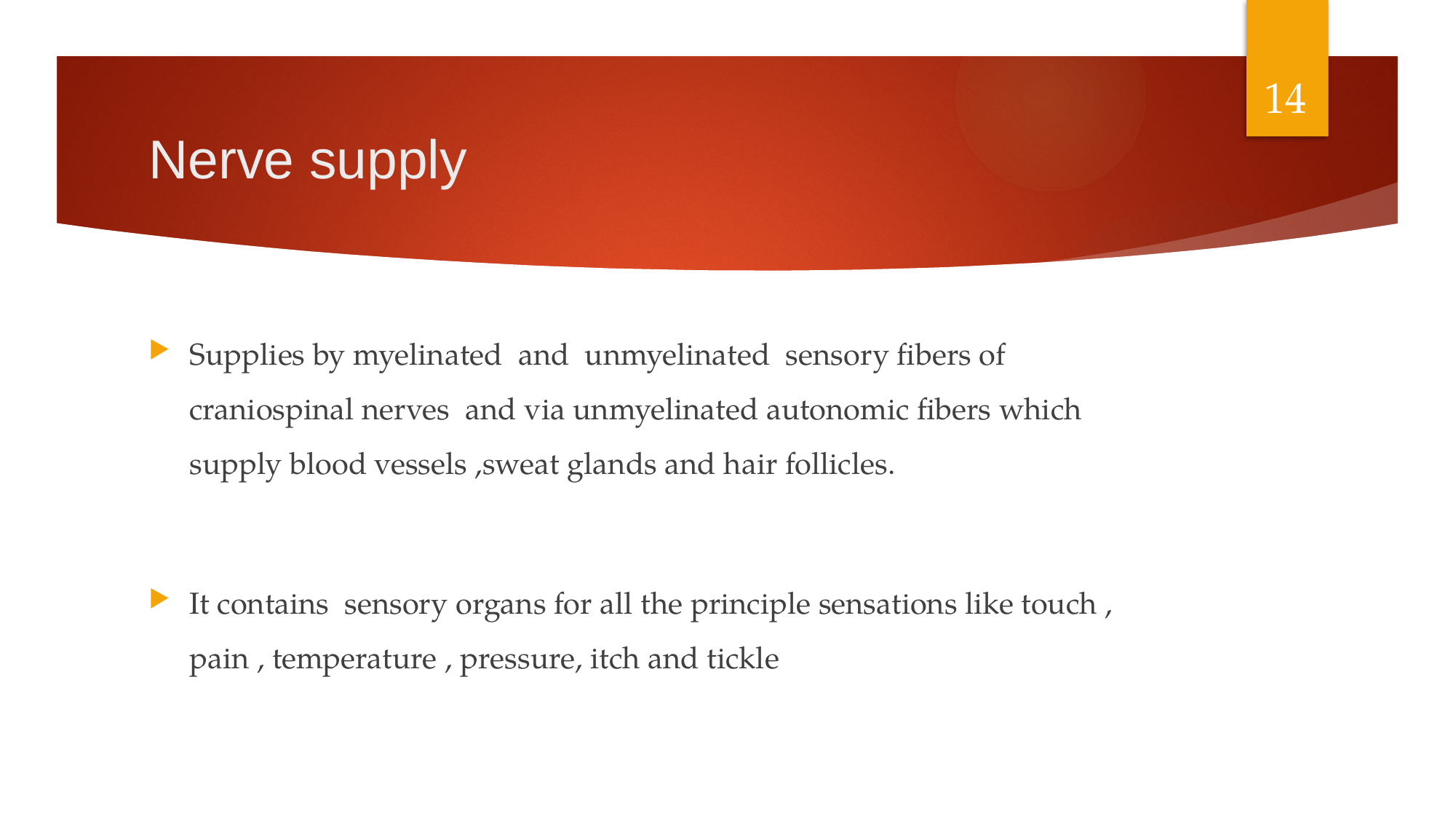

14
# Nerve supply
Supplies by myelinated  and  unmyelinated  sensory fibers of craniospinal nerves  and via unmyelinated autonomic fibers which supply blood vessels ,sweat glands and hair follicles.

It contains  sensory organs for all the principle sensations like touch , pain , temperature , pressure, itch and tickle